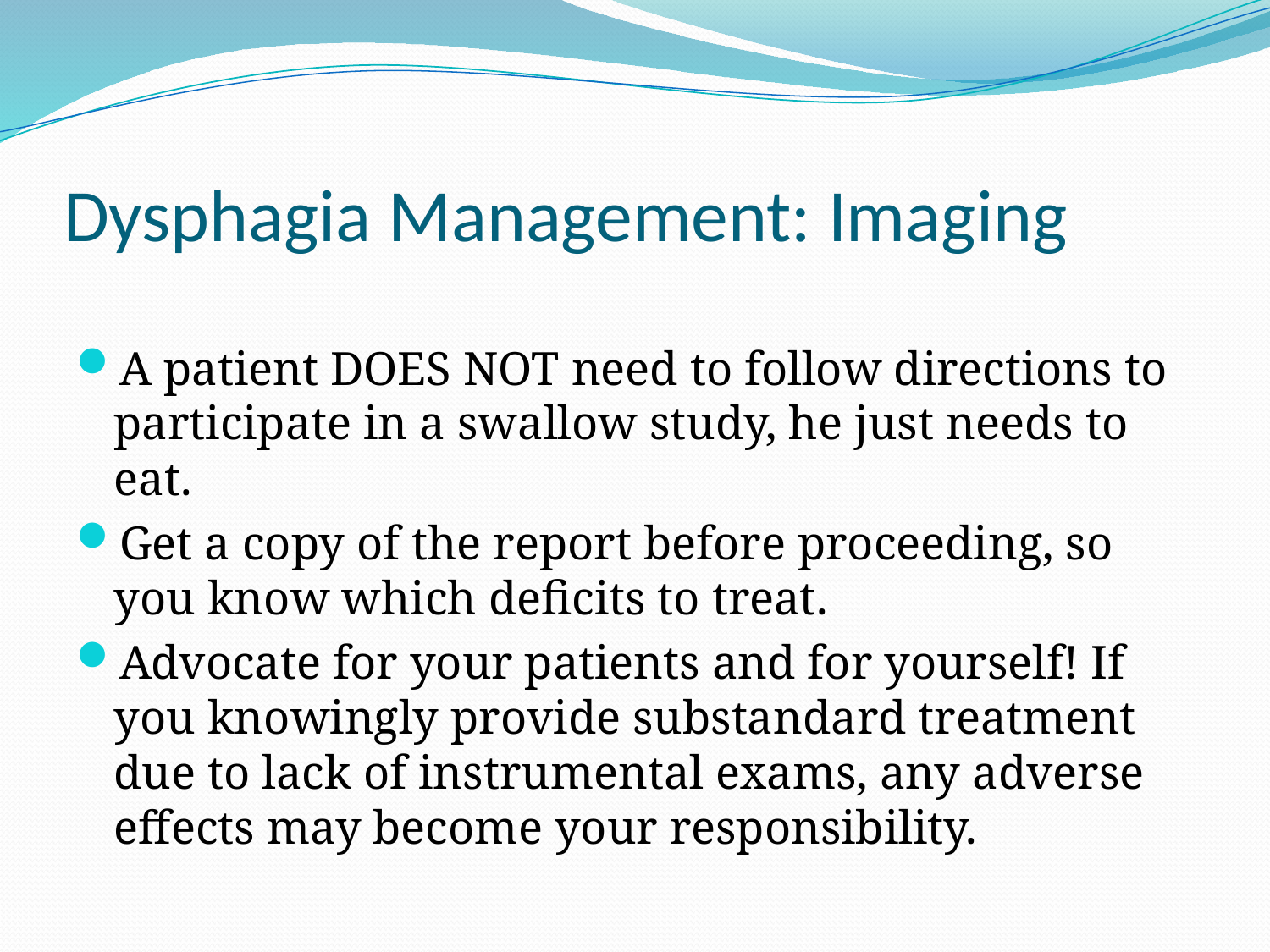

# Dysphagia Management: Imaging

A patient DOES NOT need to follow directions to participate in a swallow study, he just needs to eat.
Get a copy of the report before proceeding, so you know which deficits to treat.
Advocate for your patients and for yourself! If you knowingly provide substandard treatment due to lack of instrumental exams, any adverse effects may become your responsibility.